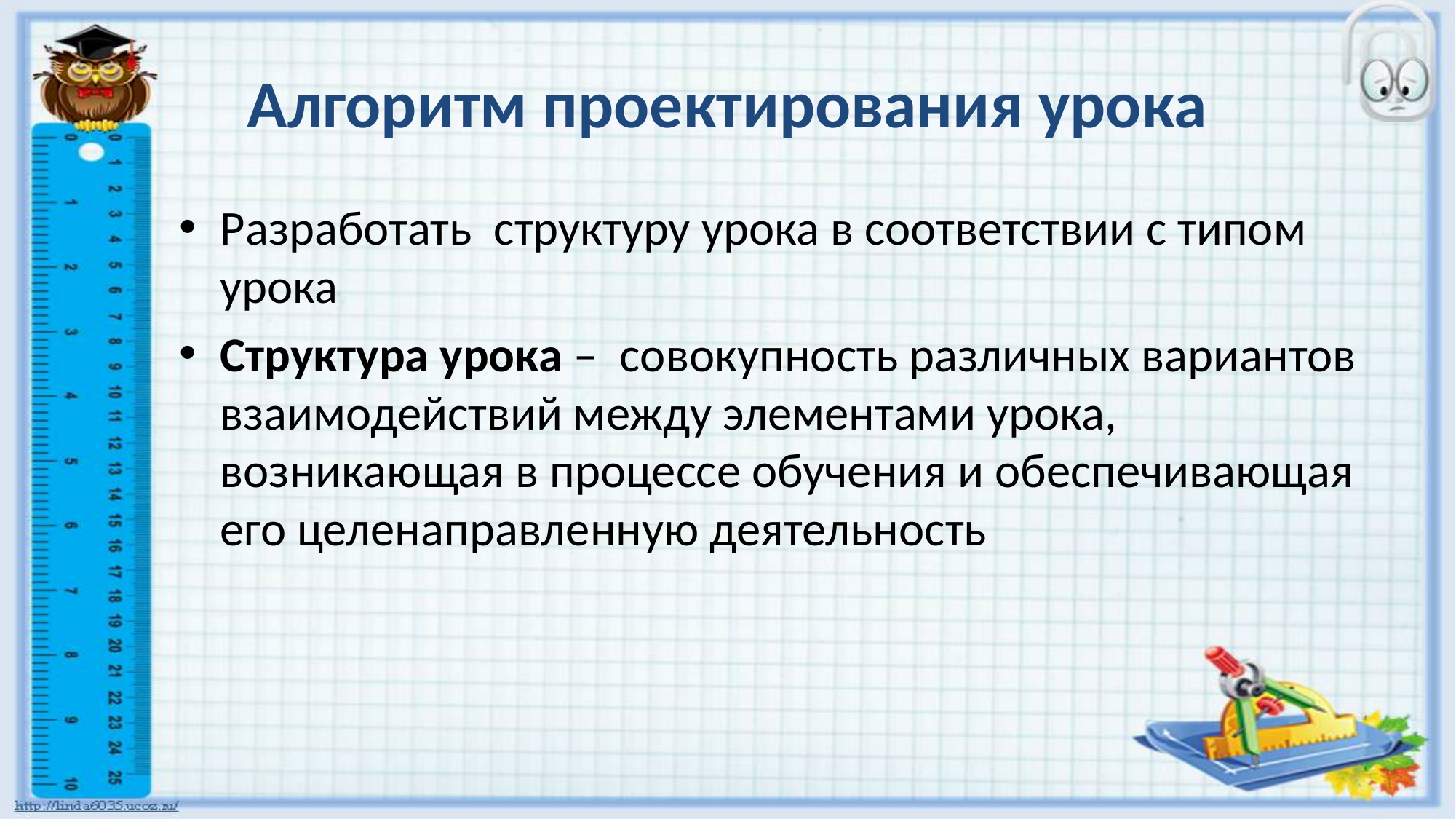

# Алгоритм проектирования урока
Разработать  структуру урока в соответствии с типом урока
Структура урока –  совокупность различных вариантов взаимодействий между элементами урока, возникающая в процессе обучения и обеспечивающая его целенаправленную деятельность